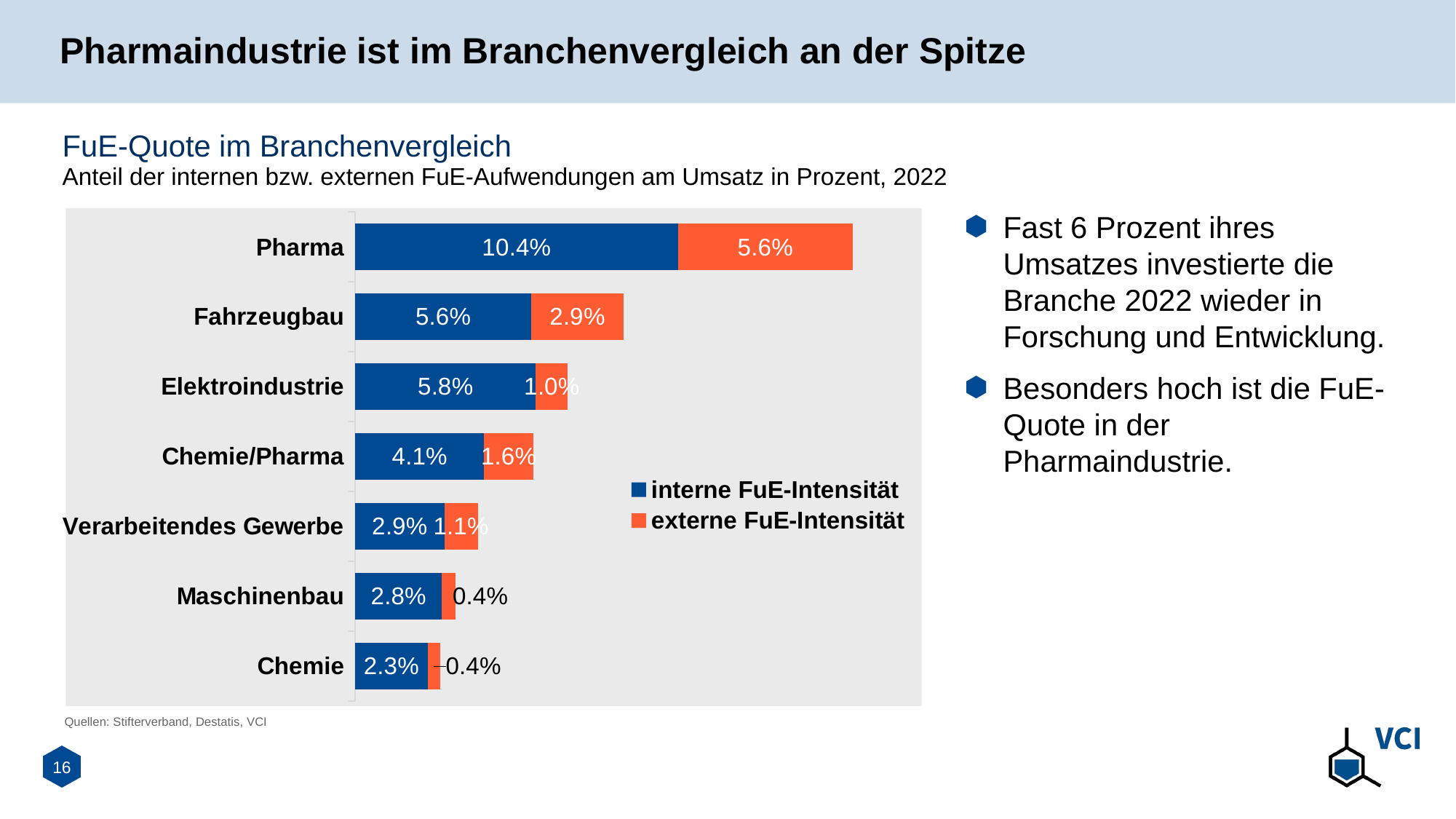

# Pharmaindustrie ist im Branchenvergleich an der Spitze
FuE-Quote im Branchenvergleich
Anteil der internen bzw. externen FuE-Aufwendungen am Umsatz in Prozent, 2022
Fast 6 Prozent ihres Umsatzes investierte die Branche 2022 wieder in Forschung und Entwicklung.
Besonders hoch ist die FuE-Quote in der Pharmaindustrie.

### Chart

| Category | interne FuE-Intensität | externe FuE-Intensität |
|---|---|---|
| Chemie | 0.02330567922091783 | 0.004072069482195991 |
| Maschinenbau | 0.027846220070415283 | 0.004296889386699184 |
| Verarbeitendes Gewerbe | 0.028668360285964086 | 0.010621176082772285 |
| Chemie/Pharma | 0.041369233966794386 | 0.015724520490664 |
| Elektroindustrie | 0.05792053747939785 | 0.010118429834921396 |
| Fahrzeugbau | 0.05647478598151374 | 0.02946632711351922 |
| Pharma | 0.10350104480131708 | 0.055804554127561835 |
Quellen: Stifterverband, Destatis, VCI

16